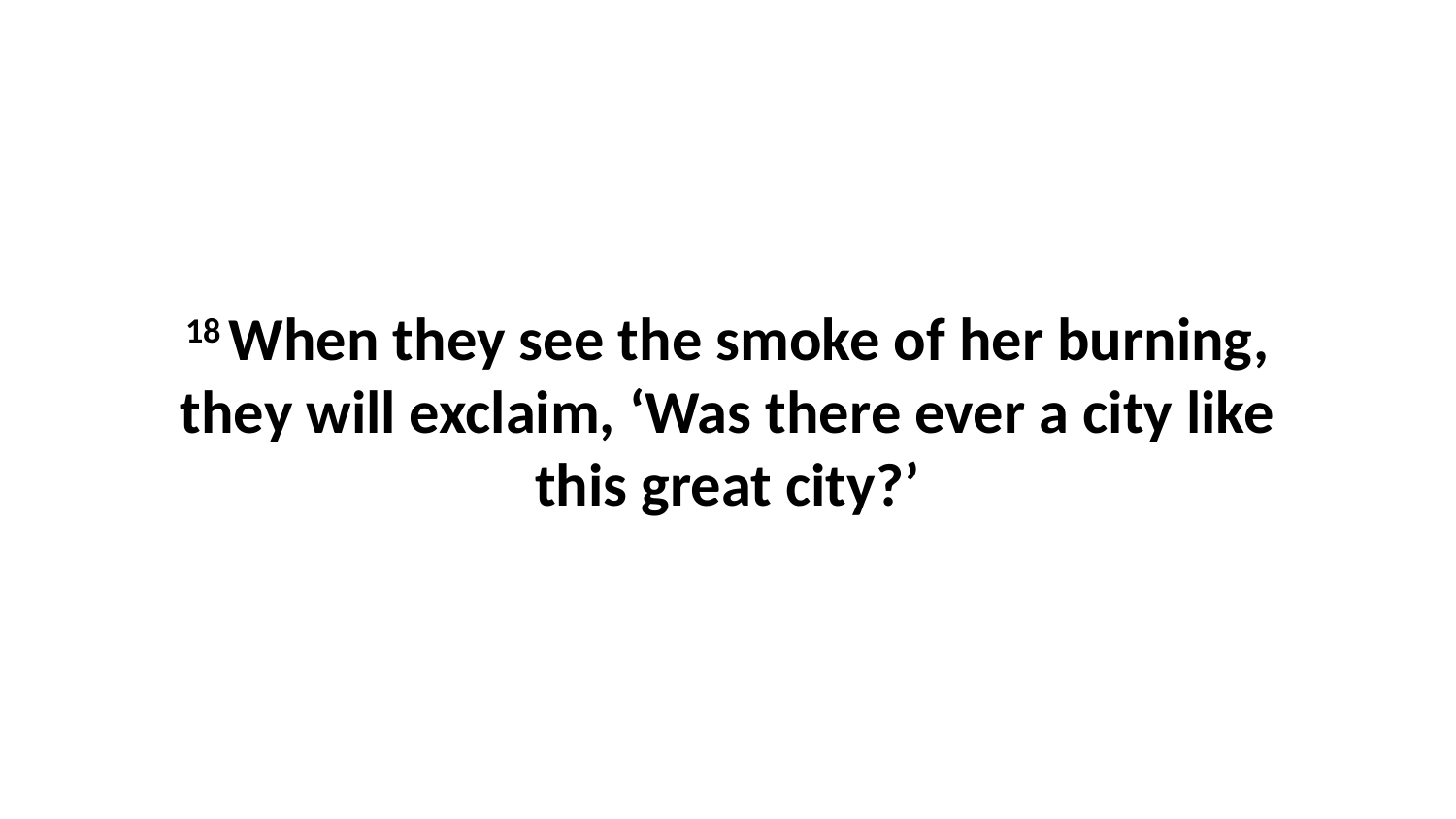

18 When they see the smoke of her burning, they will exclaim, ‘Was there ever a city like this great city?’